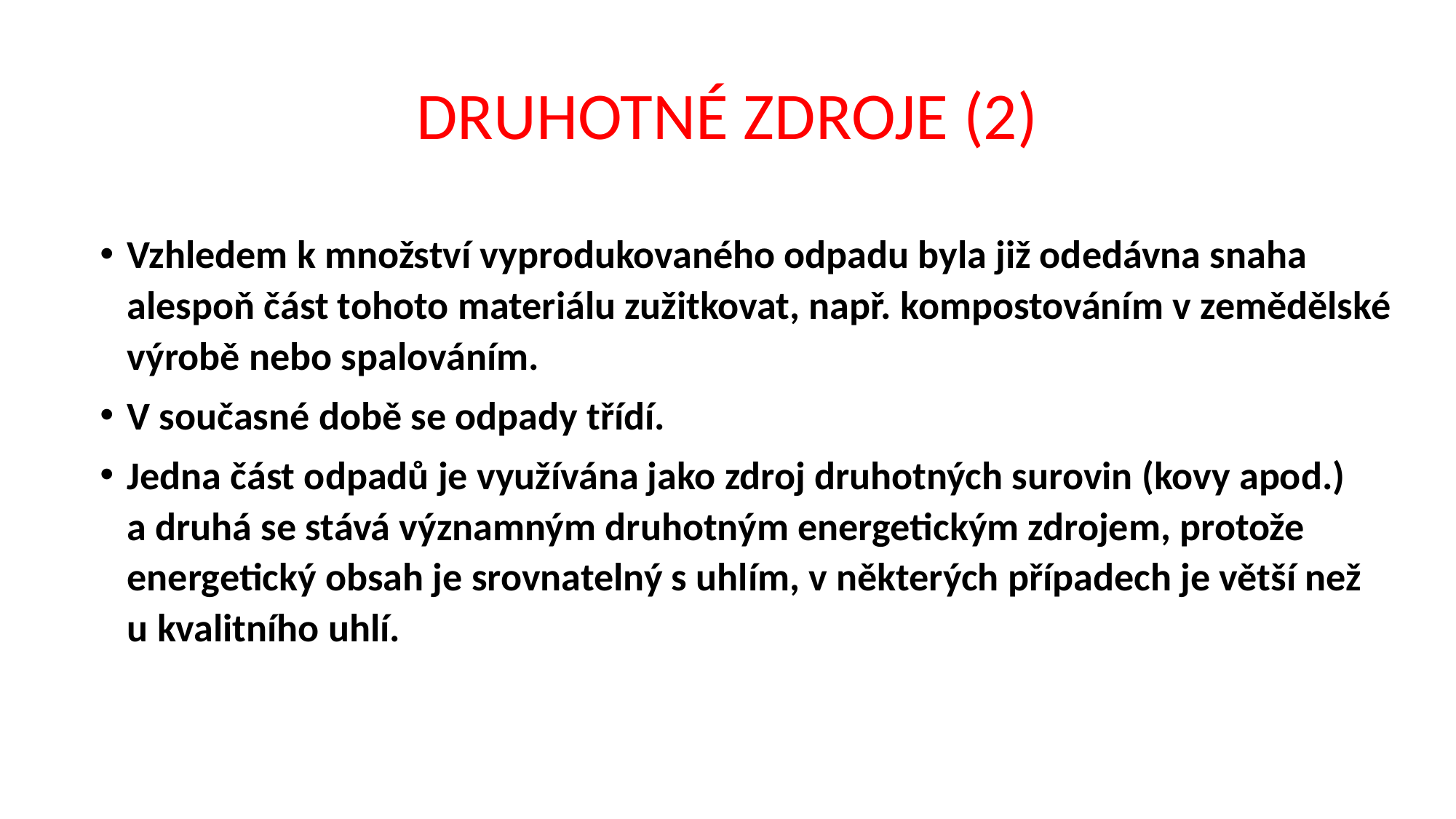

# DRUHOTNÉ ZDROJE (2)
Vzhledem k množství vyprodukovaného odpadu byla již odedávna snaha alespoň část tohoto materiálu zužitkovat, např. kompostováním v zemědělské výrobě nebo spalováním.
V současné době se odpady třídí.
Jedna část odpadů je využívána jako zdroj druhotných surovin (kovy apod.)
a druhá se stává významným druhotným energetickým zdrojem, protože energetický obsah je srovnatelný s uhlím, v některých případech je větší než
u kvalitního uhlí.